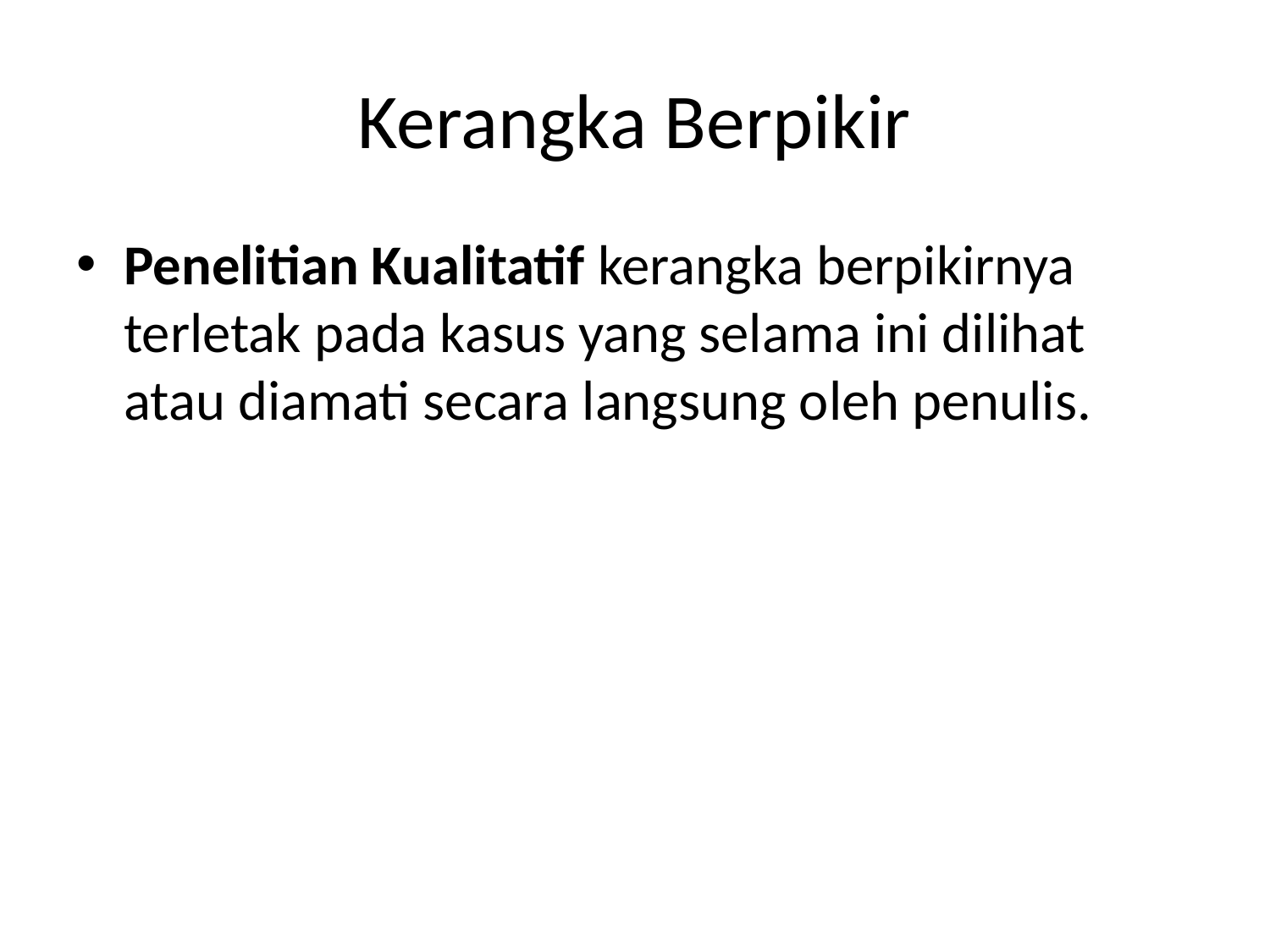

# Kerangka Berpikir
Penelitian Kualitatif kerangka berpikirnya terletak pada kasus yang selama ini dilihat atau diamati secara langsung oleh penulis.